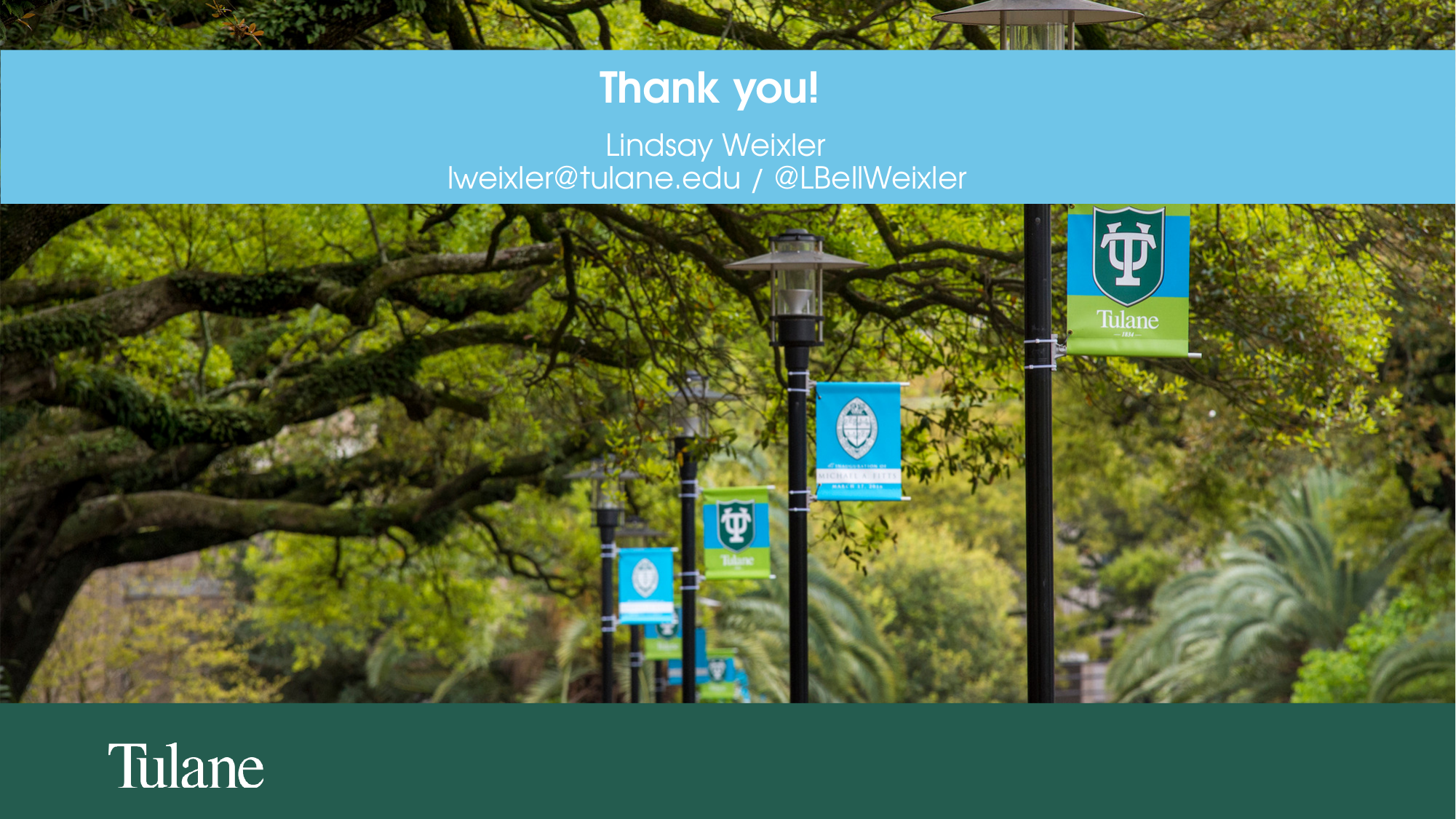

Thank you!
Lindsay Weixler
lweixler@tulane.edu / @LBellWeixler